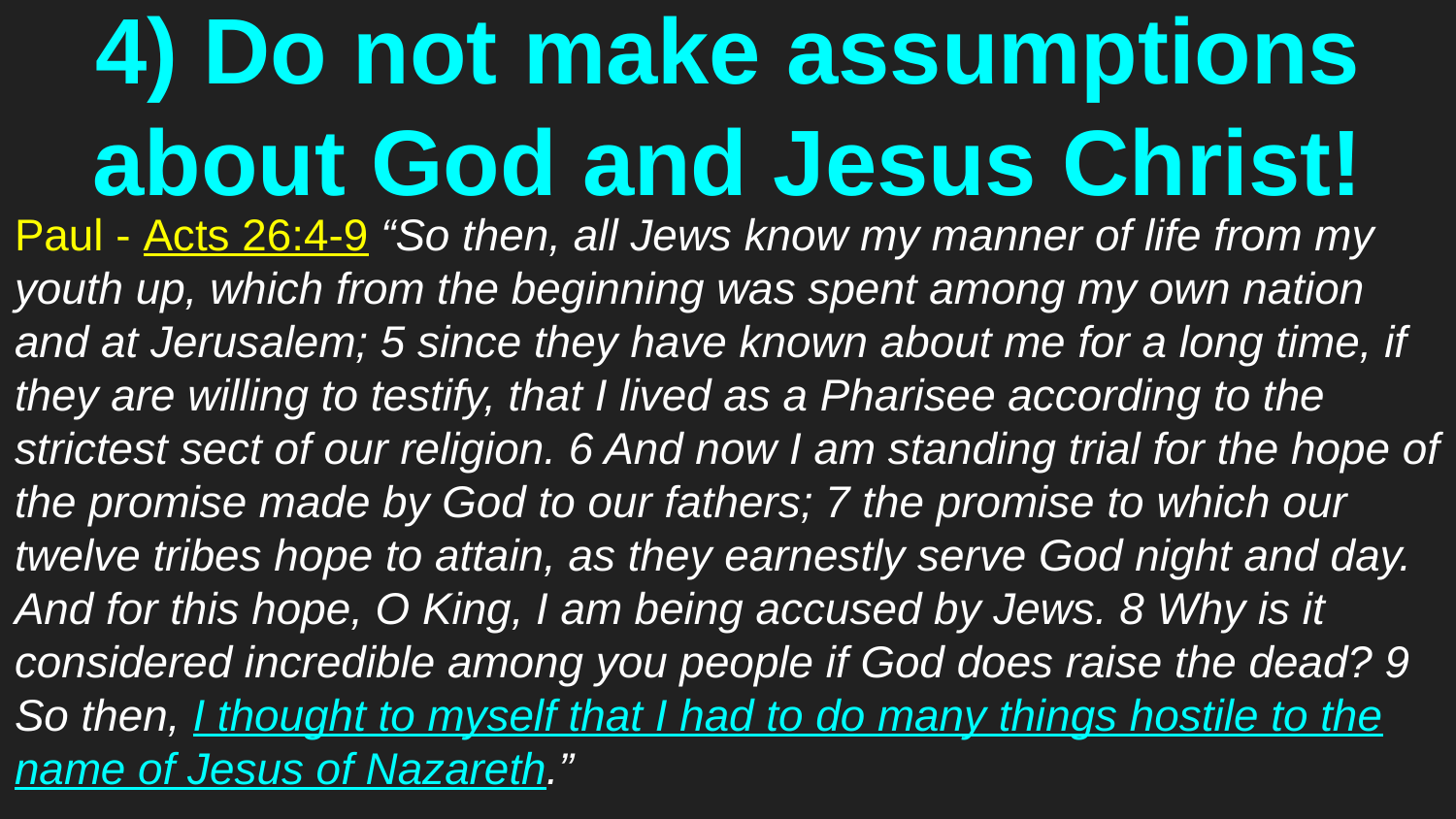

# 4) Do not make assumptions about God and Jesus Christ!
Paul - Acts 26:4-9 “So then, all Jews know my manner of life from my youth up, which from the beginning was spent among my own nation and at Jerusalem; 5 since they have known about me for a long time, if they are willing to testify, that I lived as a Pharisee according to the strictest sect of our religion. 6 And now I am standing trial for the hope of the promise made by God to our fathers; 7 the promise to which our twelve tribes hope to attain, as they earnestly serve God night and day. And for this hope, O King, I am being accused by Jews. 8 Why is it considered incredible among you people if God does raise the dead? 9 So then, I thought to myself that I had to do many things hostile to the name of Jesus of Nazareth.”